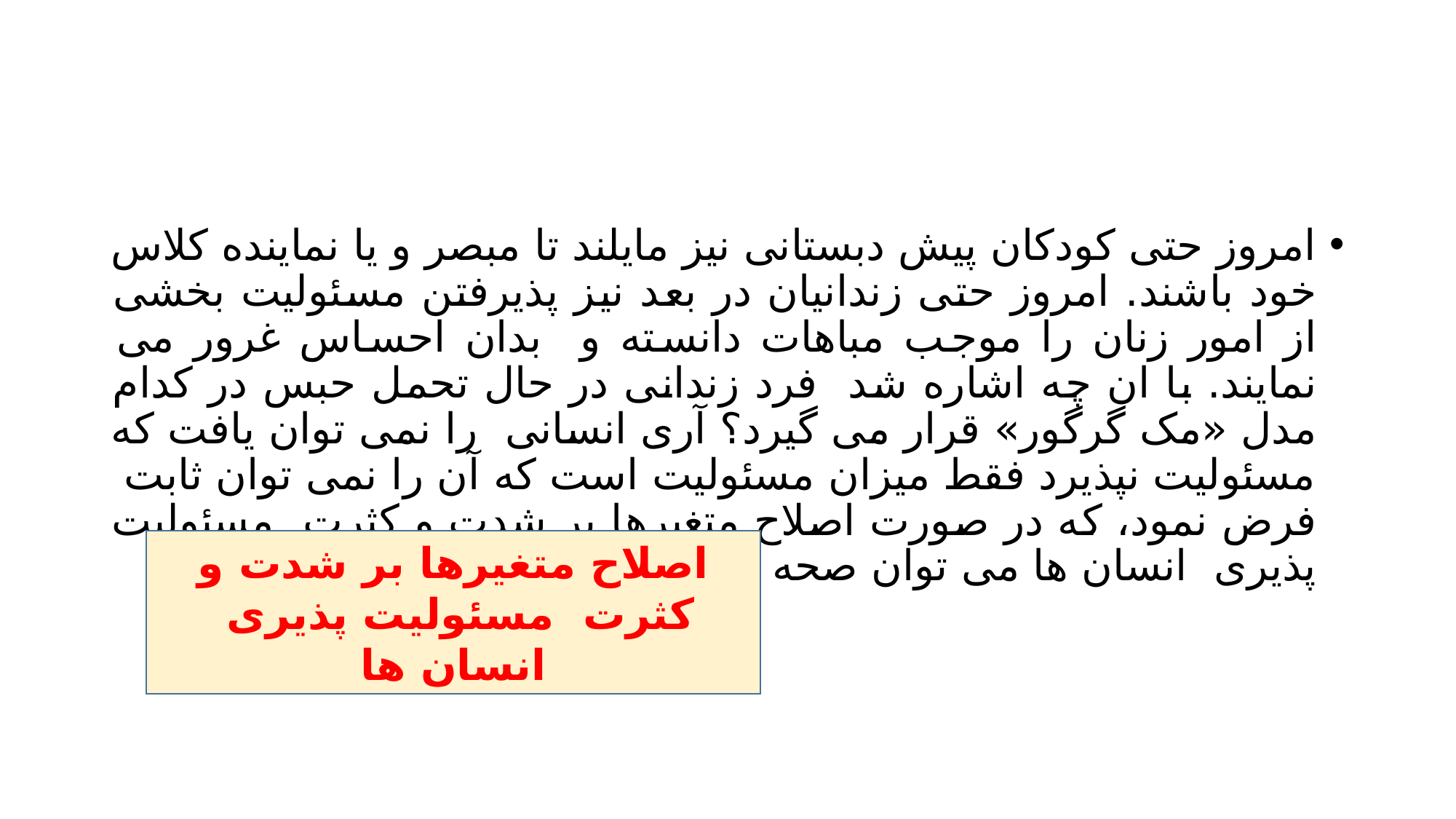

#
امروز حتی کودکان پیش دبستانی نیز مایلند تا مبصر و یا نماینده کلاس خود باشند. امروز حتی زندانیان در بعد نیز پذیرفتن مسئولیت بخشی از امور زنان را موجب مباهات دانسته و  بدان احساس غرور می نمایند. با ان چه اشاره شد  فرد زندانی در حال تحمل حبس در کدام مدل «مک گرگور» قرار می گیرد؟ آری انسانی  را نمی توان یافت که مسئولیت نپذیرد فقط میزان مسئولیت است که آن را نمی توان ثابت  فرض نمود، که در صورت اصلاح متغیرها بر شدت و کثرت  مسئولیت پذیری  انسان ها می توان صحه گذارد.

اصلاح متغیرها بر شدت و کثرت  مسئولیت پذیری  انسان ها